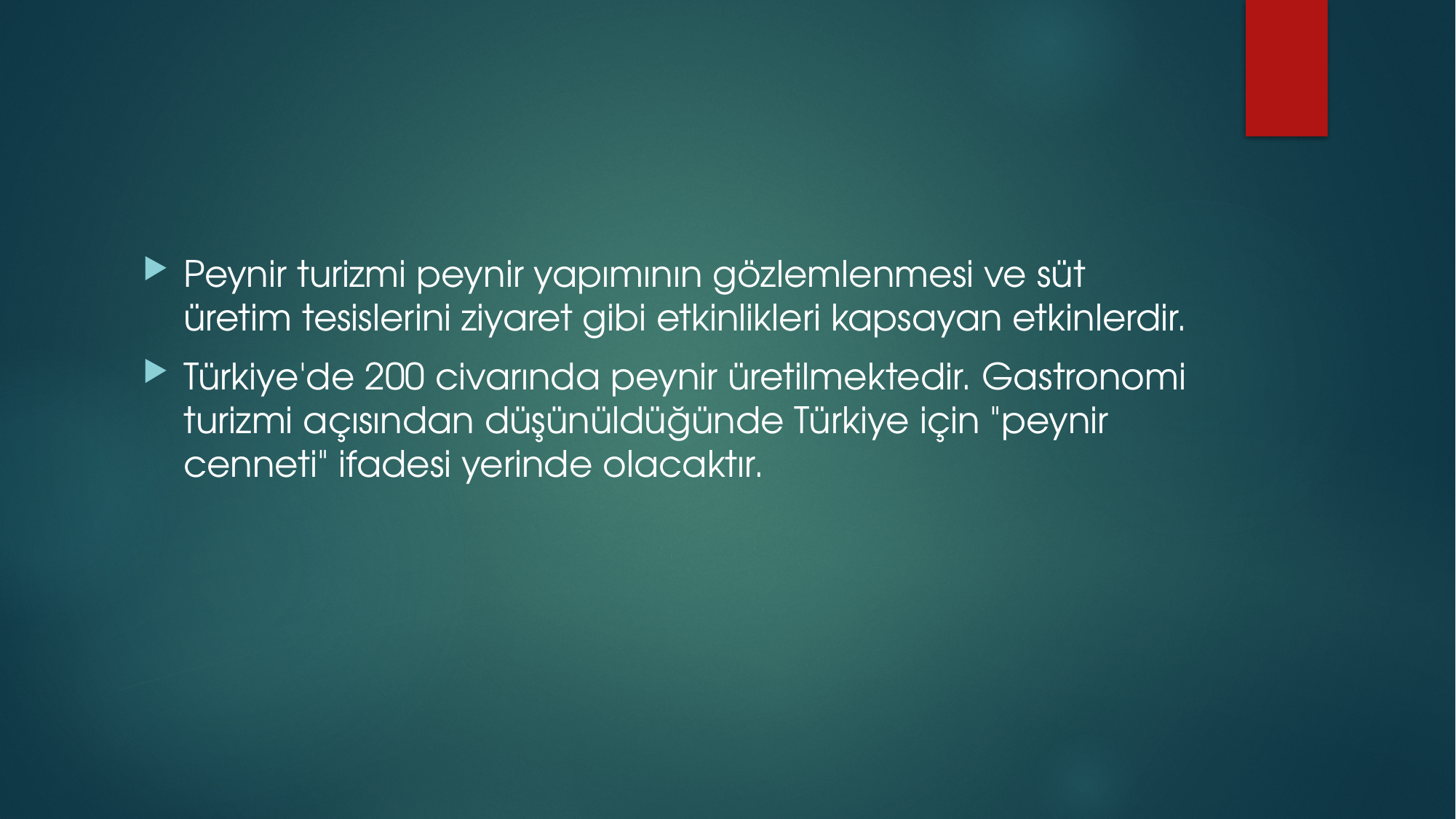

#
Peynir turizmi peynir yapımının gözlemlenmesi ve süt üretim tesislerini ziyaret gibi etkinlikleri kapsayan etkinlerdir.
Türkiye'de 200 civarında peynir üretilmektedir. Gastronomi turizmi açısından düşünüldüğünde Türkiye için "peynir cenneti" ifadesi yerinde olacaktır.